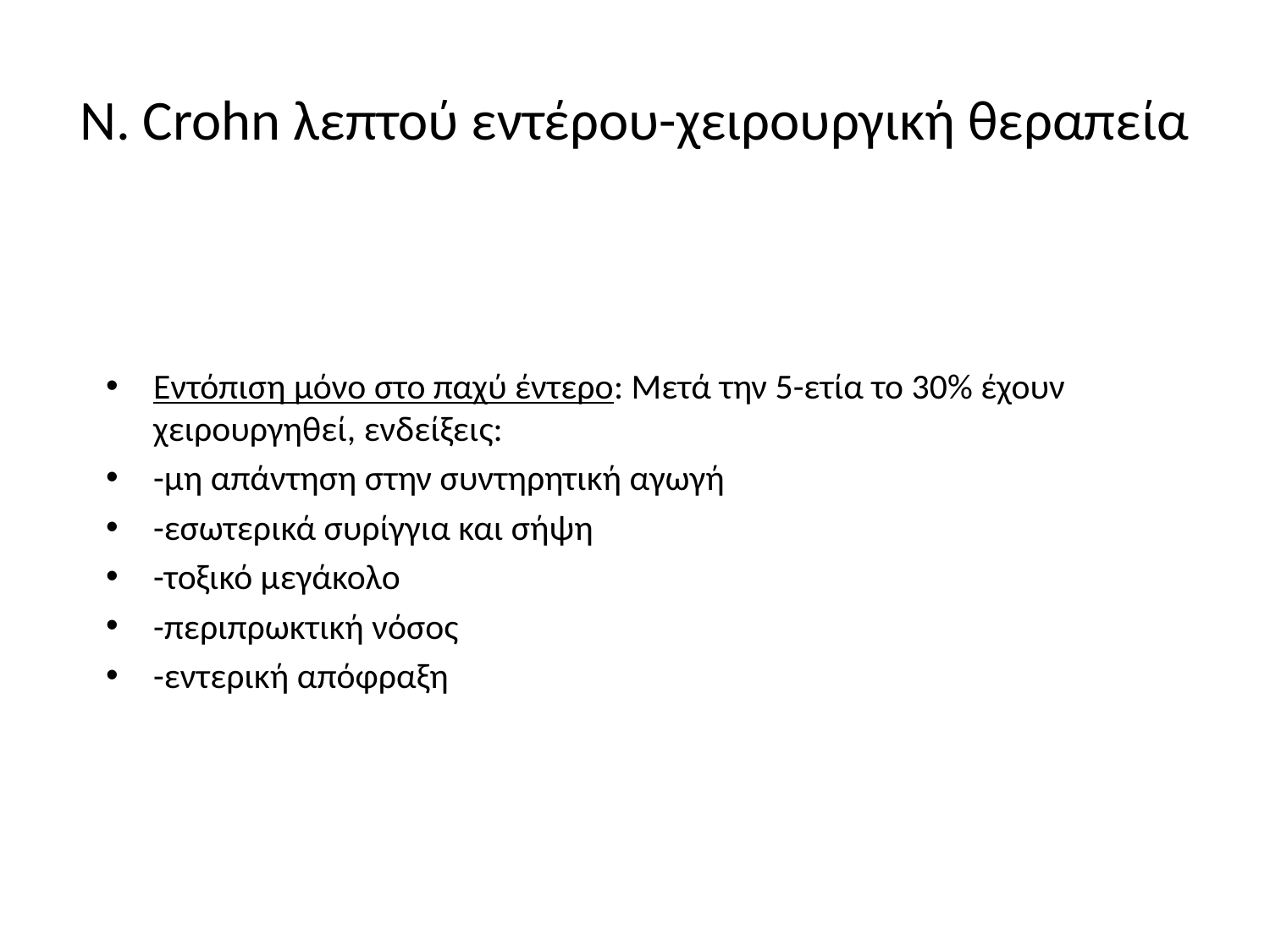

# N. Crohn λεπτού εντέρου-χειρουργική θεραπεία
Εντόπιση μόνο στο παχύ έντερο: Μετά την 5-ετία το 30% έχουν χειρουργηθεί, ενδείξεις:
-μη απάντηση στην συντηρητική αγωγή
-εσωτερικά συρίγγια και σήψη
-τοξικό μεγάκολο
-περιπρωκτική νόσος
-εντερική απόφραξη